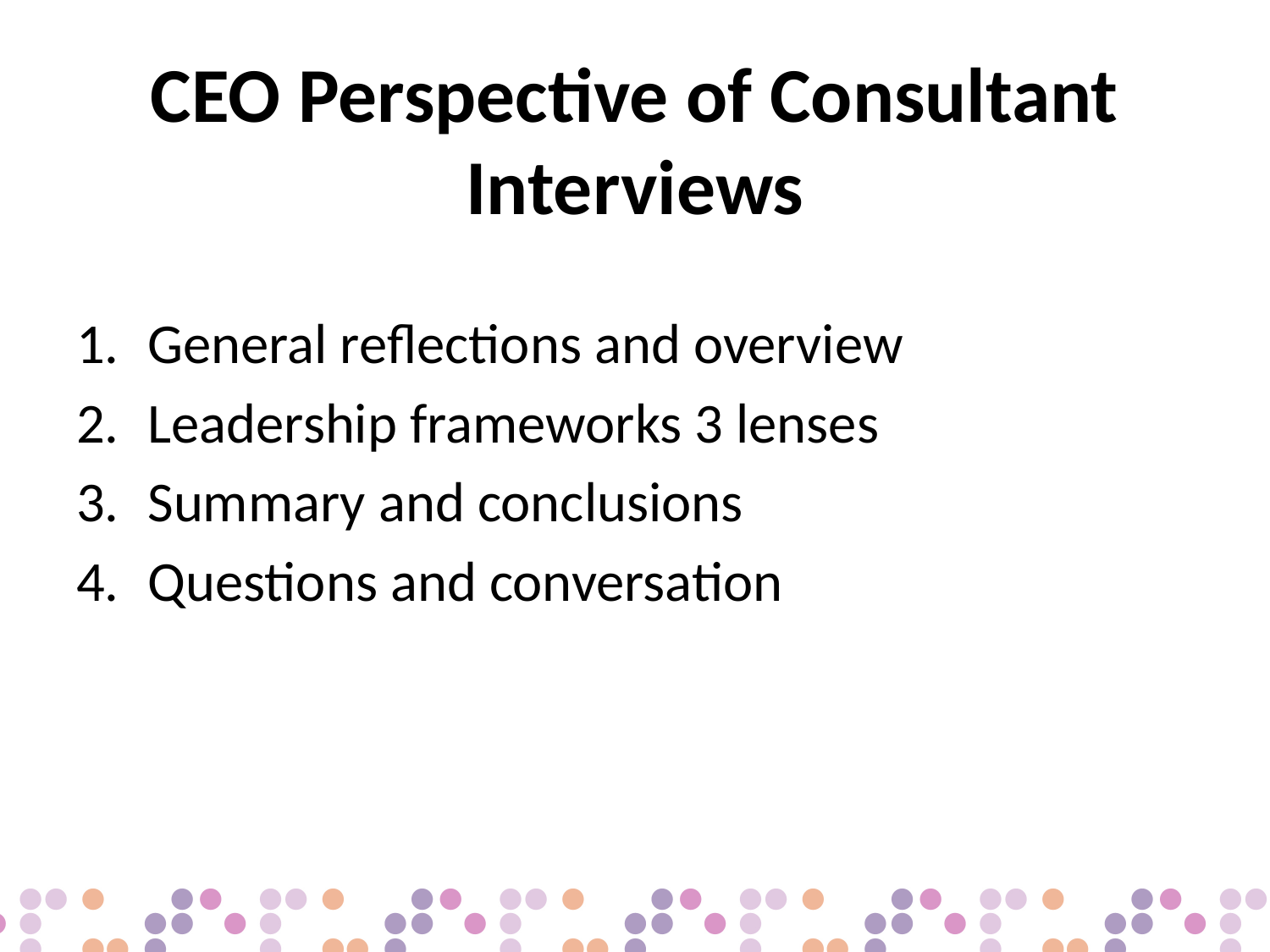

# CEO Perspective of Consultant Interviews

General reflections and overview
Leadership frameworks 3 lenses
Summary and conclusions
Questions and conversation